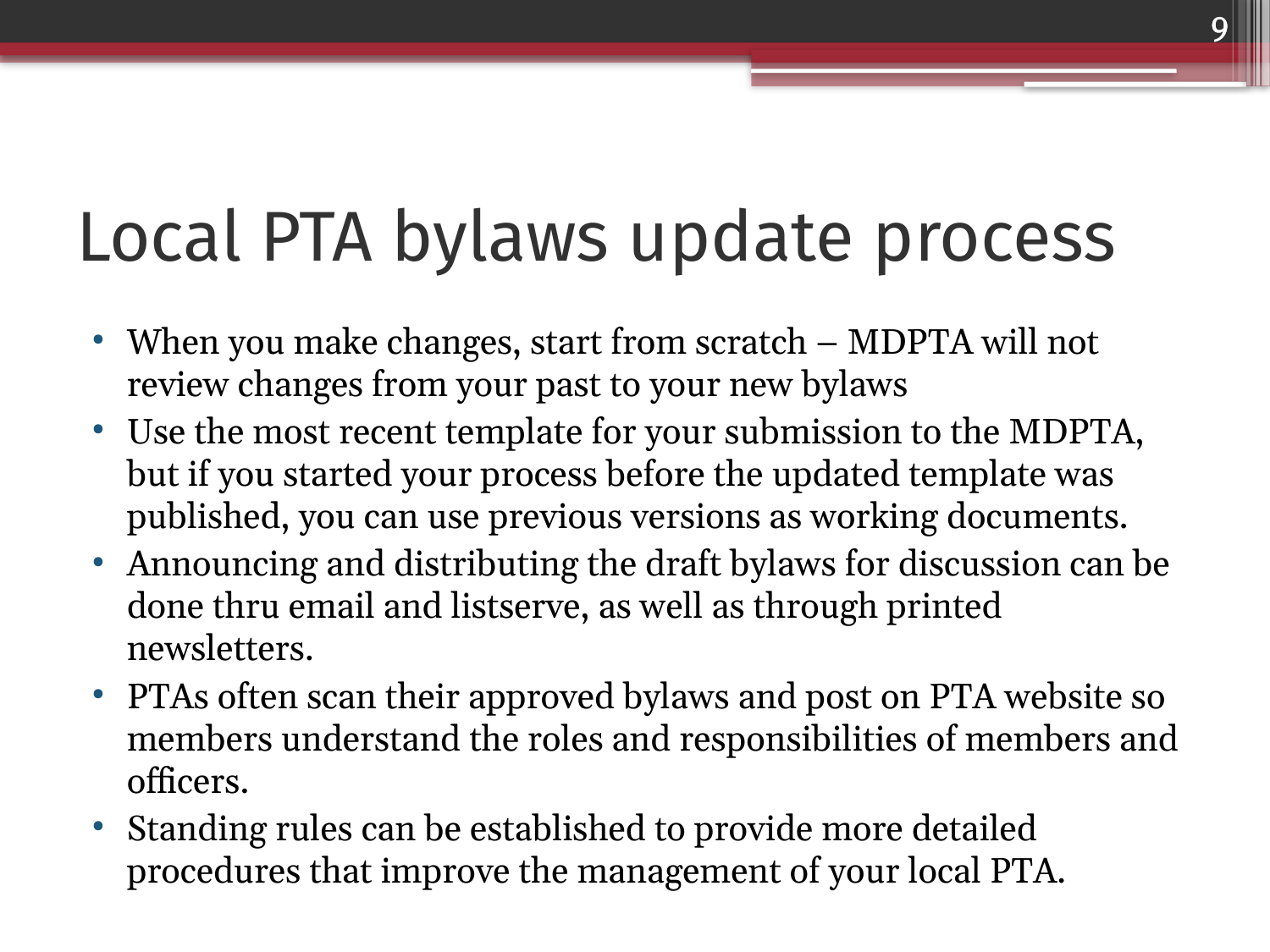

Local PTA bylaws update process
When you make changes, start from scratch – MDPTA will not review changes from your past to your new bylaws
Use the most recent template for your submission to the MDPTA, but if you started your process before the updated template was published, you can use previous versions as working documents.
Announcing and distributing the draft bylaws for discussion can be done thru email and listserve, as well as through printed newsletters.
PTAs often scan their approved bylaws and post on PTA website so members understand the roles and responsibilities of members and officers.
Standing rules can be established to provide more detailed procedures that improve the management of your local PTA.
9
9
9